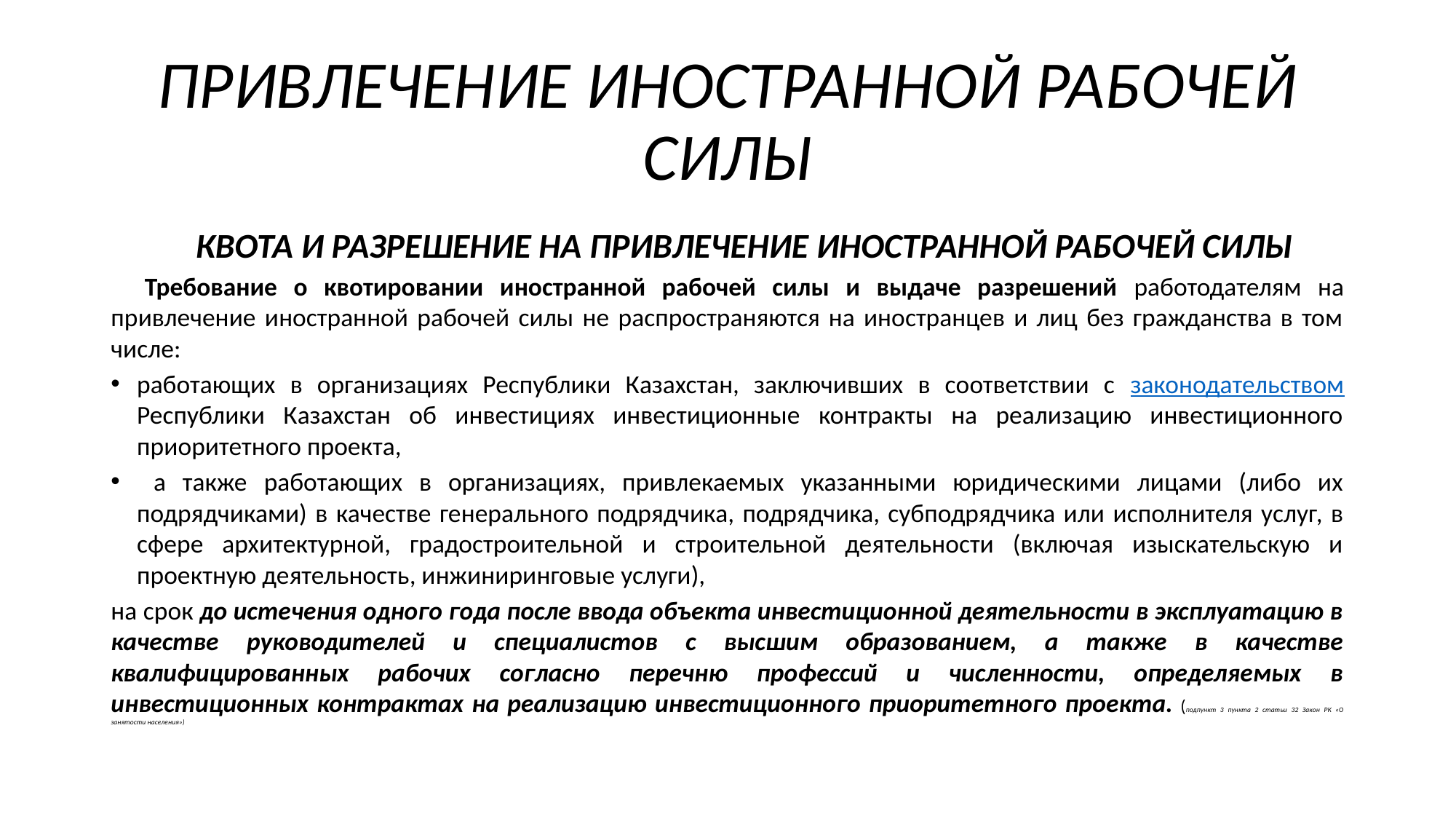

# ПРИВЛЕЧЕНИЕ ИНОСТРАННОЙ РАБОЧЕЙ СИЛЫ
	КВОТА И РАЗРЕШЕНИЕ НА ПРИВЛЕЧЕНИЕ ИНОСТРАННОЙ РАБОЧЕЙ СИЛЫ
	Требование о квотировании иностранной рабочей силы и выдаче разрешений работодателям на привлечение иностранной рабочей силы не распространяются на иностранцев и лиц без гражданства в том числе:
работающих в организациях Республики Казахстан, заключивших в соответствии с законодательством Республики Казахстан об инвестициях инвестиционные контракты на реализацию инвестиционного приоритетного проекта,
 а также работающих в организациях, привлекаемых указанными юридическими лицами (либо их подрядчиками) в качестве генерального подрядчика, подрядчика, субподрядчика или исполнителя услуг, в сфере архитектурной, градостроительной и строительной деятельности (включая изыскательскую и проектную деятельность, инжиниринговые услуги),
на срок до истечения одного года после ввода объекта инвестиционной деятельности в эксплуатацию в качестве руководителей и специалистов с высшим образованием, а также в качестве квалифицированных рабочих согласно перечню профессий и численности, определяемых в инвестиционных контрактах на реализацию инвестиционного приоритетного проекта. (подпункт 3 пункта 2 статьи 32 Закон РК «О занятости населения»)